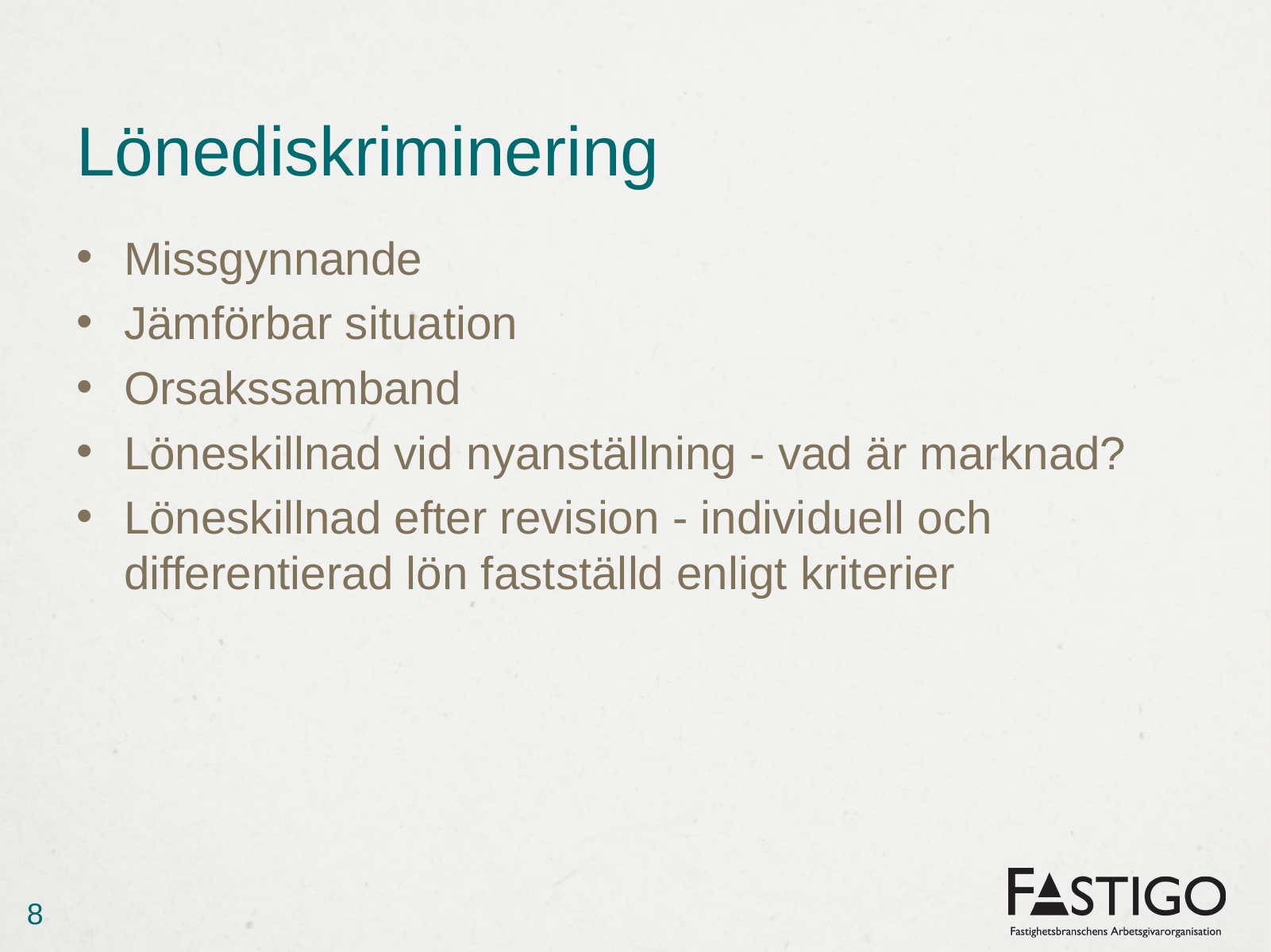

# Lönediskriminering
Missgynnande
Jämförbar situation
Orsakssamband
Löneskillnad vid nyanställning - vad är marknad?
Löneskillnad efter revision - individuell och differentierad lön fastställd enligt kriterier
8